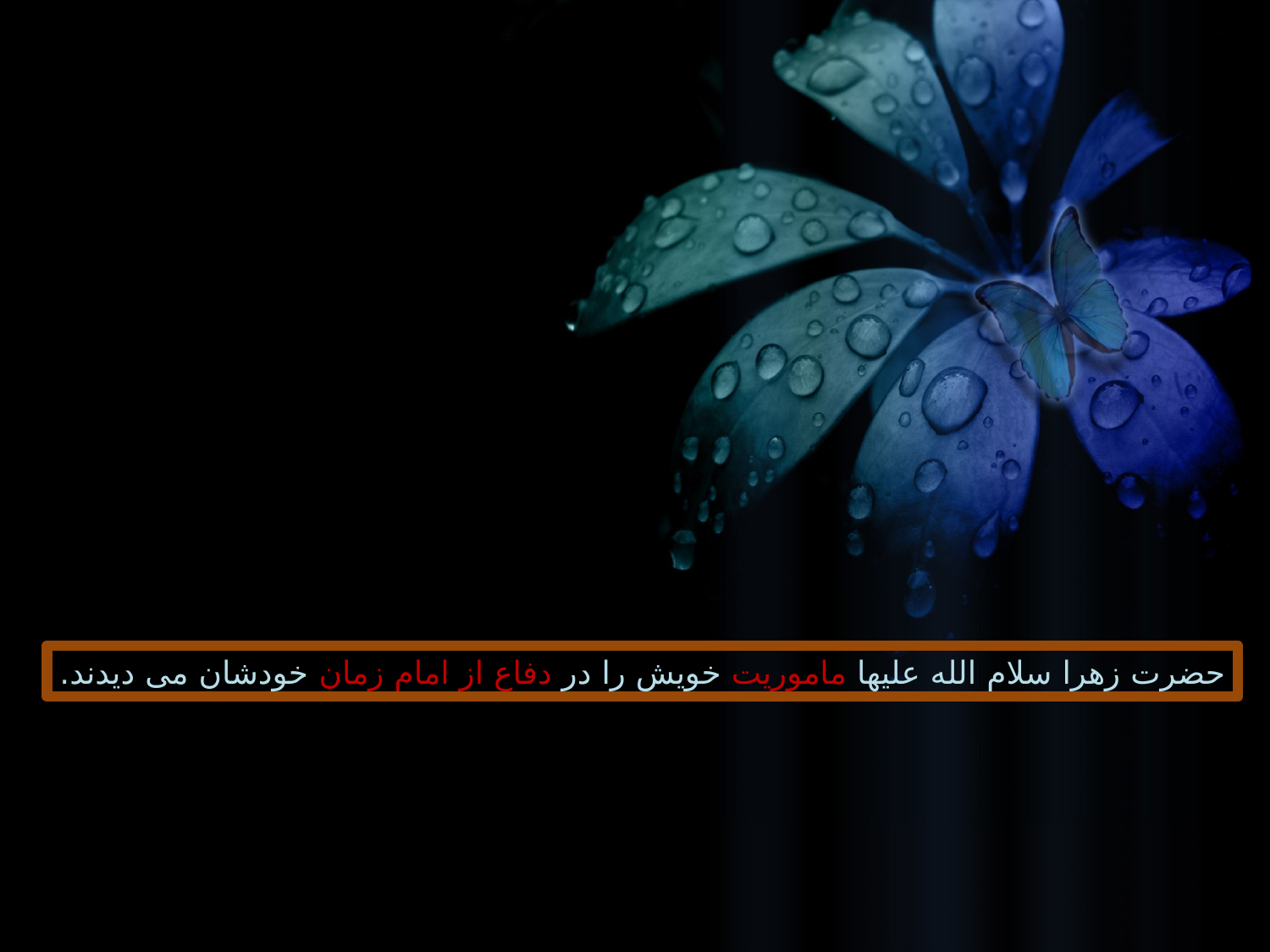

حضرت زهرا سلام الله علیها ماموریت خویش را در دفاع از امام زمان خودشان می دیدند.